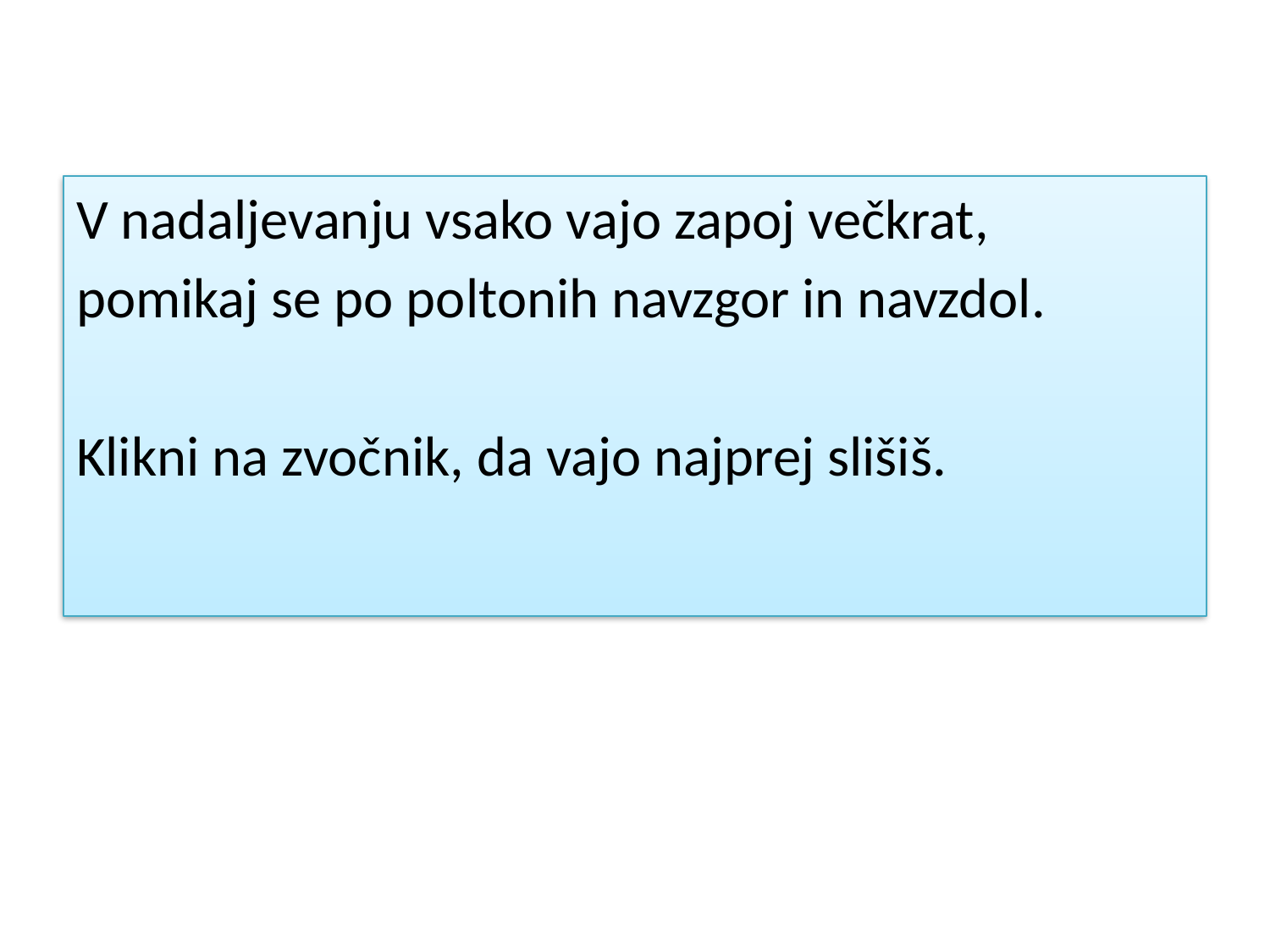

V nadaljevanju vsako vajo zapoj večkrat,
pomikaj se po poltonih navzgor in navzdol.

Klikni na zvočnik, da vajo najprej slišiš.